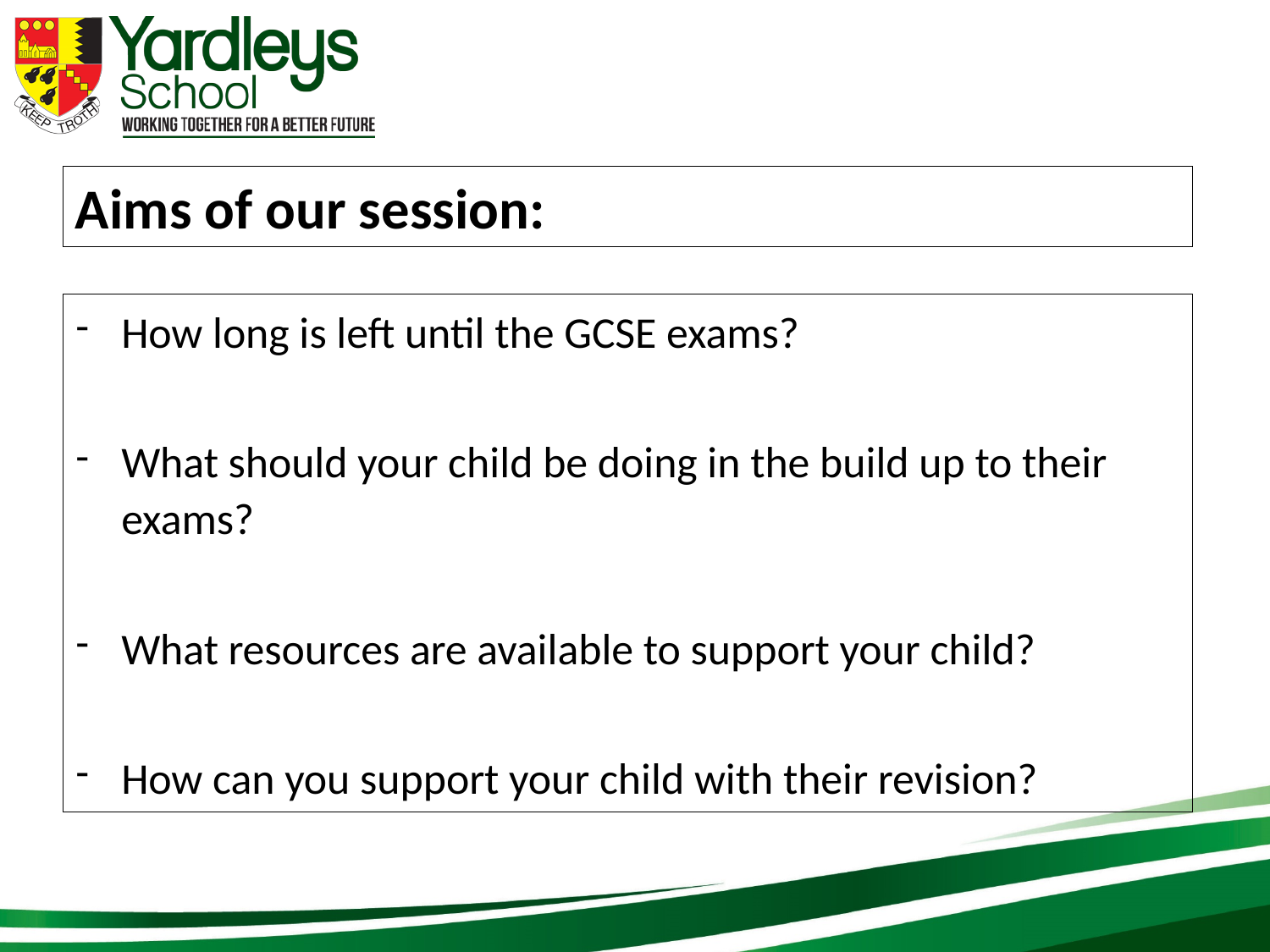

Aims of our session:
How long is left until the GCSE exams?

What should your child be doing in the build up to their exams?

What resources are available to support your child?

How can you support your child with their revision?